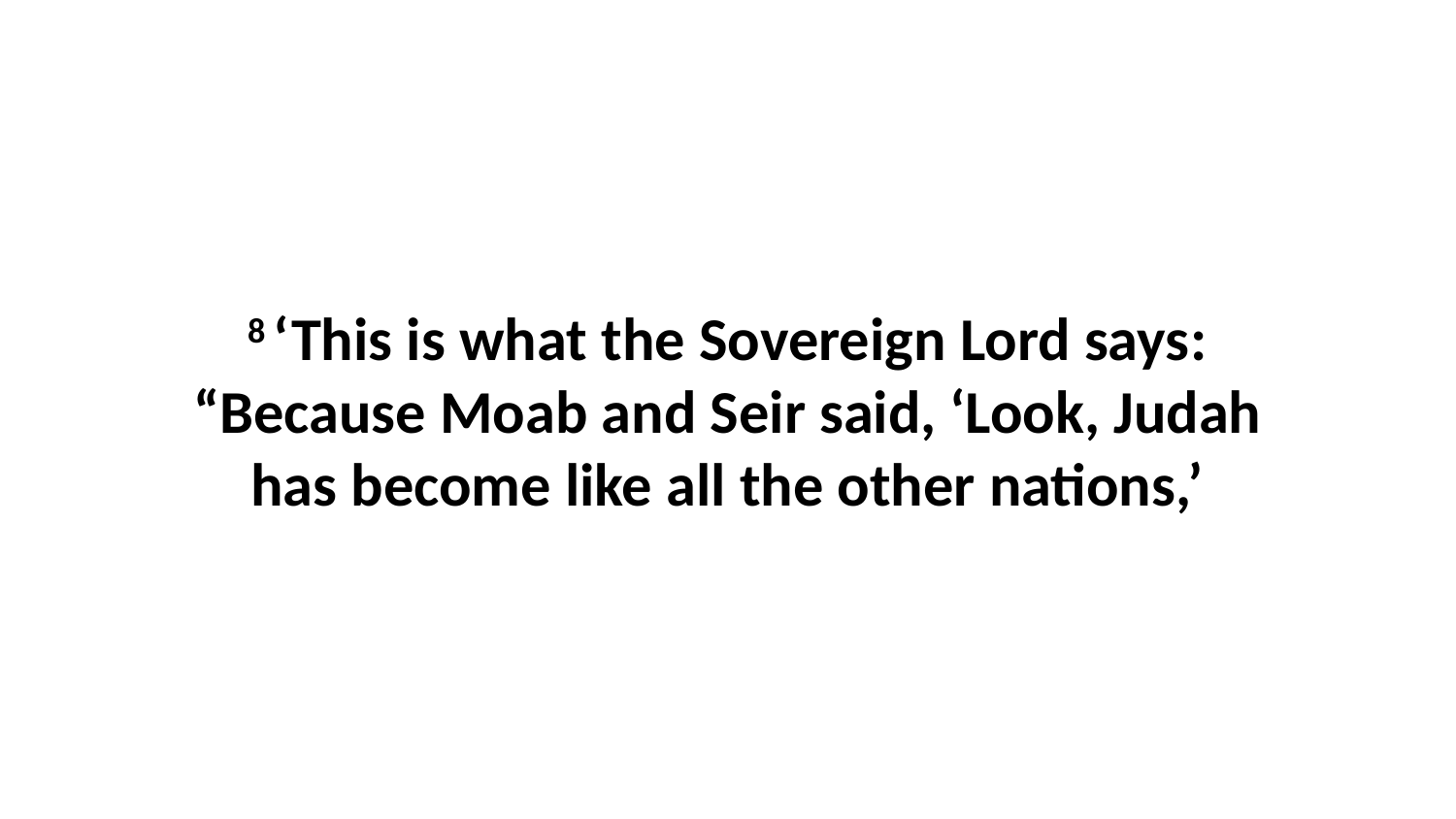

8 ‘This is what the Sovereign Lord says: “Because Moab and Seir said, ‘Look, Judah has become like all the other nations,’